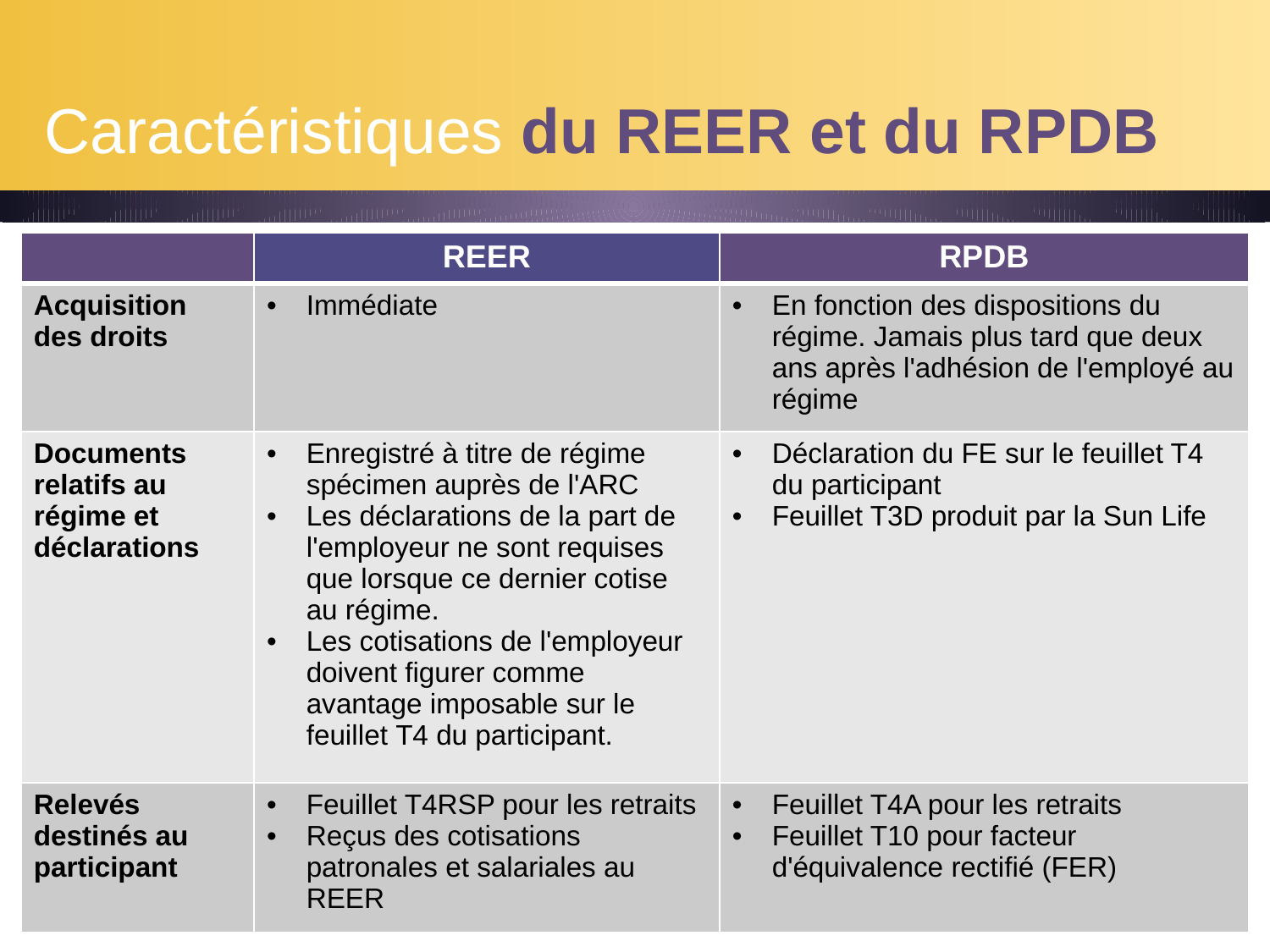

# Caractéristiques du REER et du RPDB

|  | REER | RPDB |
| --- | --- | --- |
| Acquisition des droits | Immédiate | En fonction des dispositions du régime. Jamais plus tard que deux ans après l'adhésion de l'employé au régime |
| Documents relatifs au régime et déclarations | Enregistré à titre de régime spécimen auprès de l'ARC Les déclarations de la part de l'employeur ne sont requises que lorsque ce dernier cotise au régime. Les cotisations de l'employeur doivent figurer comme avantage imposable sur le feuillet T4 du participant. | Déclaration du FE sur le feuillet T4 du participant Feuillet T3D produit par la Sun Life |
| Relevés destinés au participant | Feuillet T4RSP pour les retraits Reçus des cotisations patronales et salariales au REER | Feuillet T4A pour les retraits Feuillet T10 pour facteur d'équivalence rectifié (FER) |